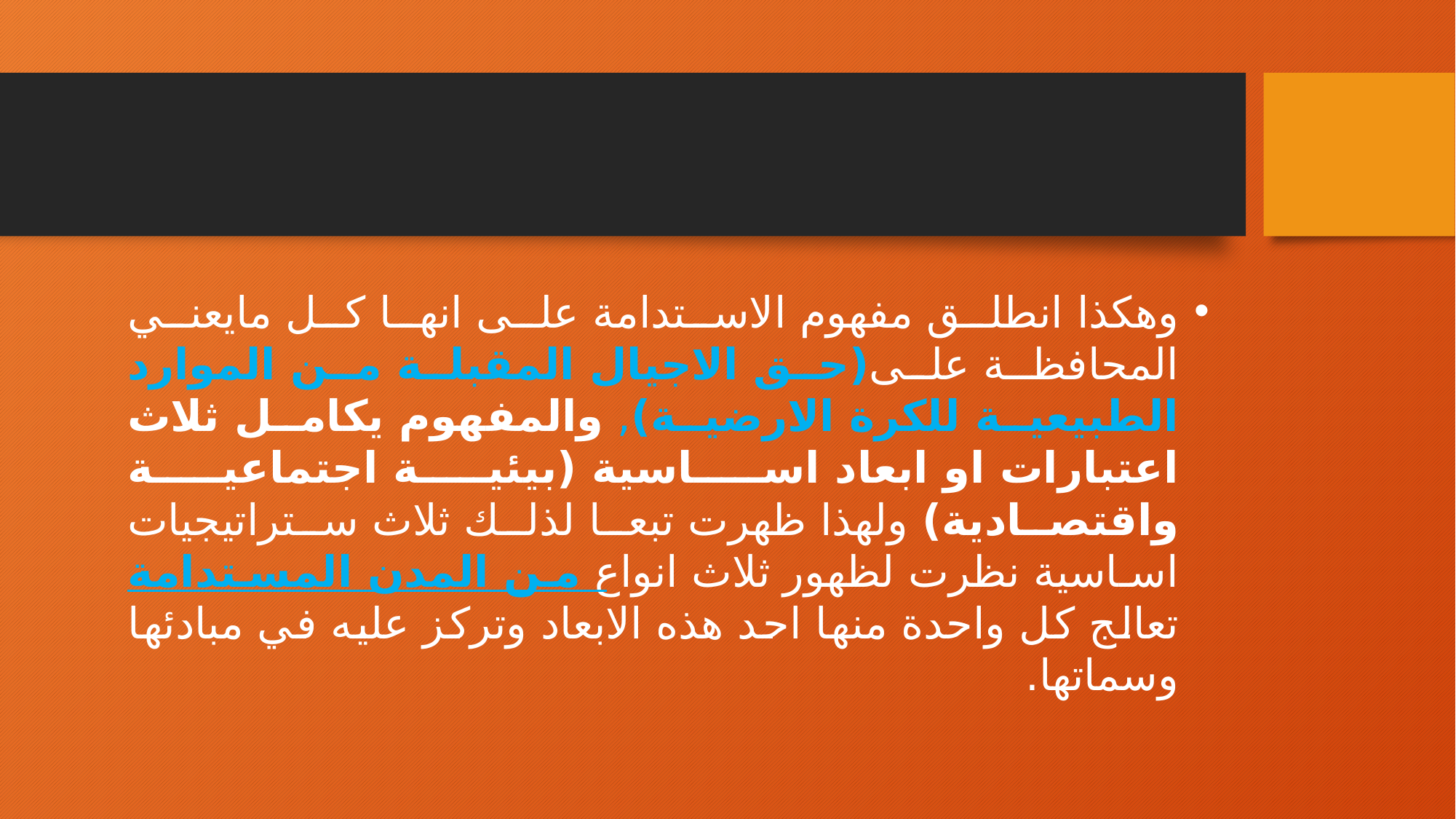

#
وهكذا انطلق مفهوم الاستدامة على انها كل مايعني المحافظة على(حق الاجيال المقبلة من الموارد الطبيعية للكرة الارضية), والمفهوم يكامل ثلاث اعتبارات او ابعاد اساسية (بيئية اجتماعية واقتصادية) ولهذا ظهرت تبعا لذلك ثلاث ستراتيجيات اساسية نظرت لظهور ثلاث انواع من المدن المستدامة تعالج كل واحدة منها احد هذه الابعاد وتركز عليه في مبادئها وسماتها.